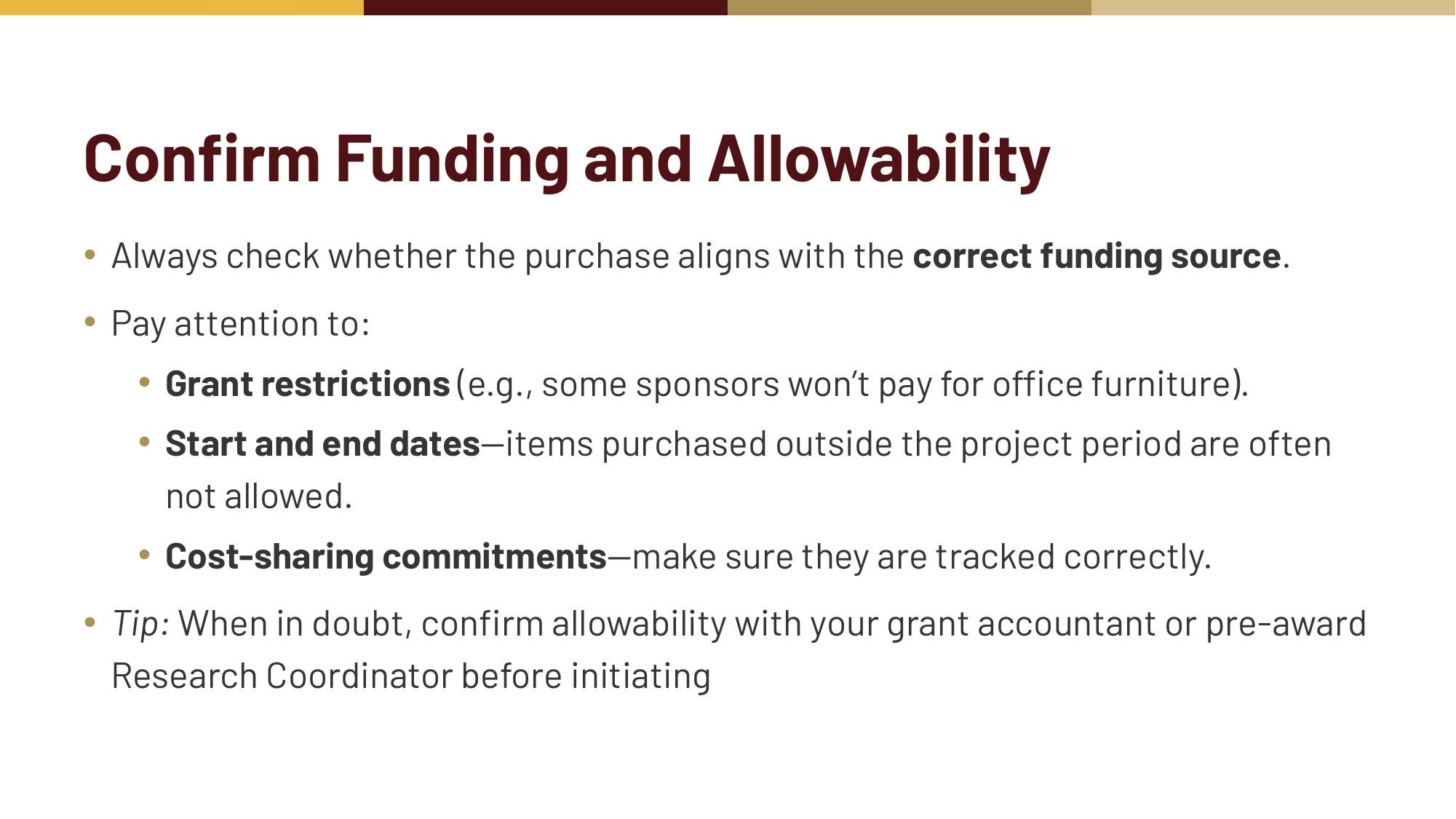

# Confirm Funding and Allowability
Always check whether the purchase aligns with the correct funding source.
Pay attention to:
Grant restrictions (e.g., some sponsors won’t pay for office furniture).
Start and end dates—items purchased outside the project period are often not allowed.
Cost-sharing commitments—make sure they are tracked correctly.
Tip: When in doubt, confirm allowability with your grant accountant or pre-award Research Coordinator before initiating